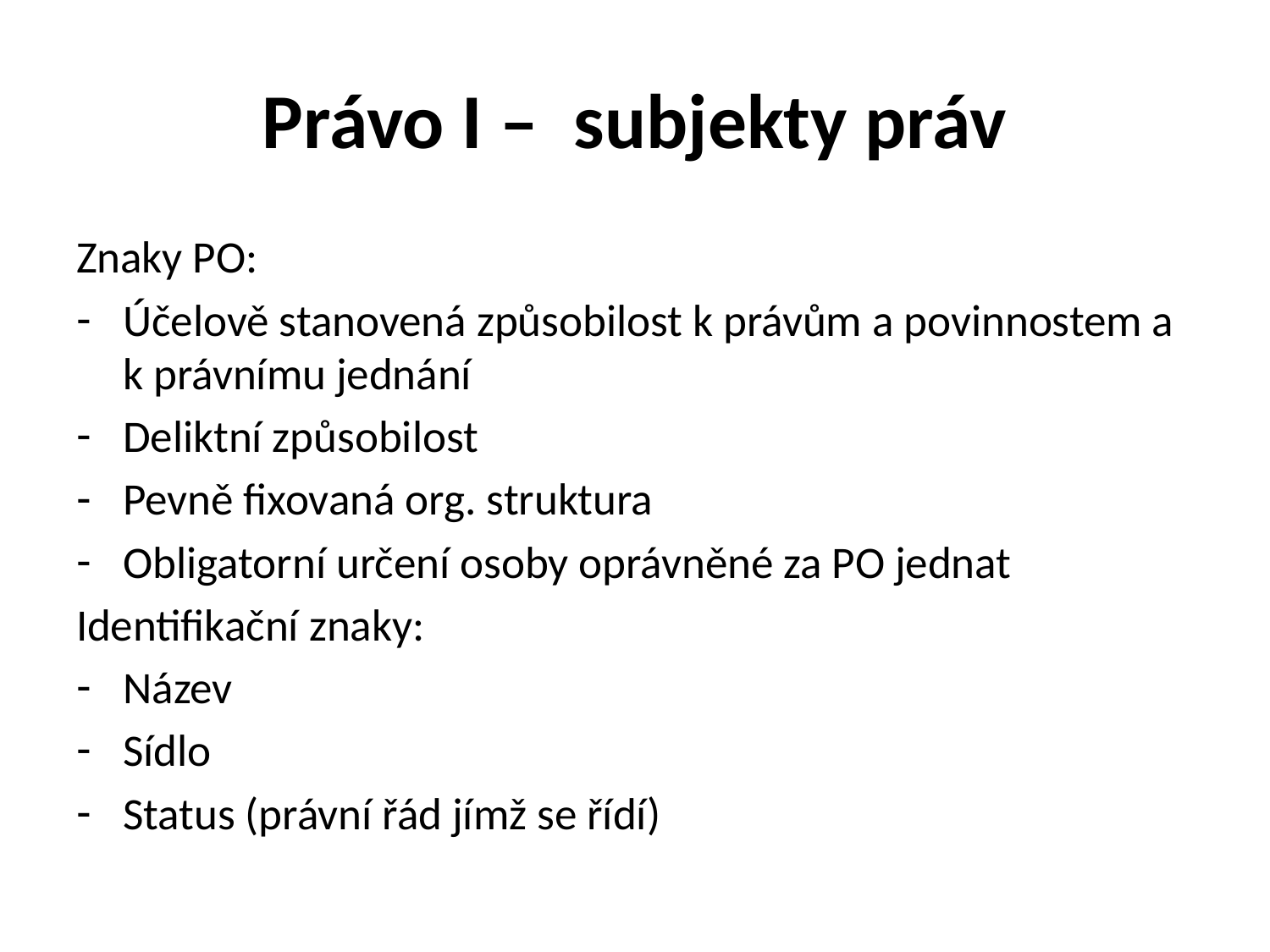

# Právo I –  subjekty práv
Znaky PO:
Účelově stanovená způsobilost k právům a povinnostem a k právnímu jednání
Deliktní způsobilost
Pevně fixovaná org. struktura
Obligatorní určení osoby oprávněné za PO jednat
Identifikační znaky:
Název
Sídlo
Status (právní řád jímž se řídí)